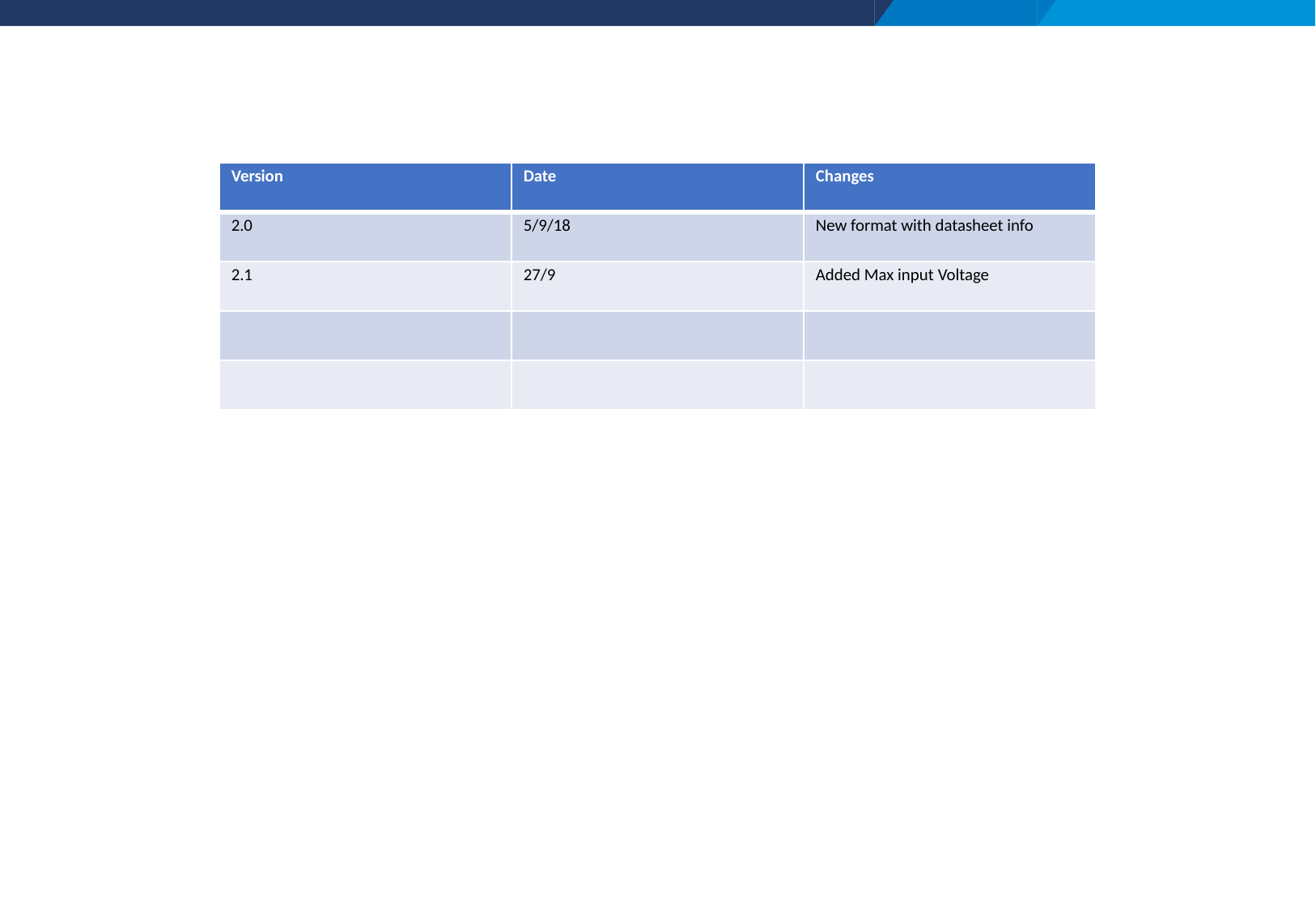

| Version | Date | Changes |
| --- | --- | --- |
| 2.0 | 5/9/18 | New format with datasheet info |
| 2.1 | 27/9 | Added Max input Voltage |
|  |  |  |
|  |  |  |